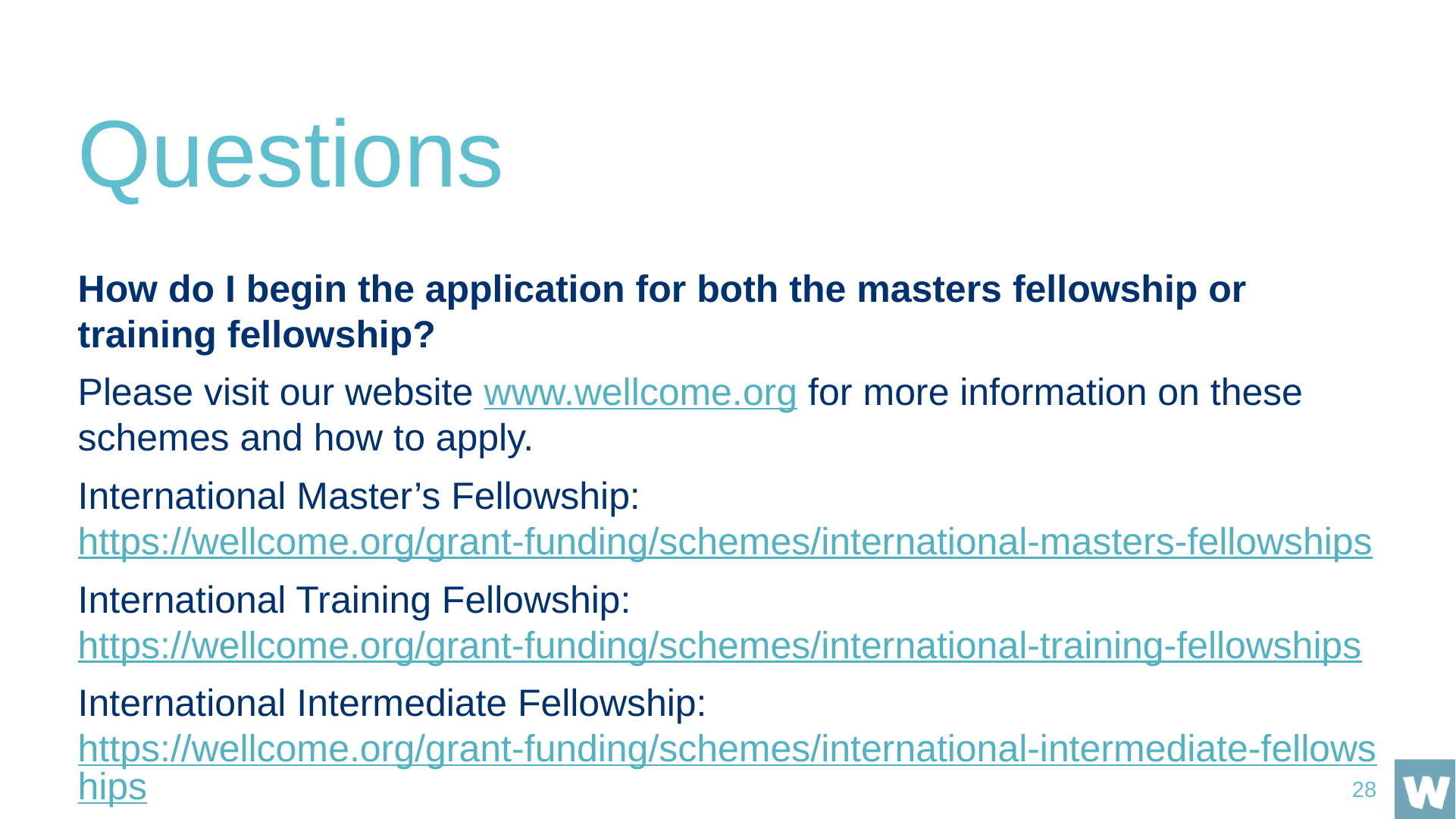

# Questions
How do I begin the application for both the masters fellowship or training fellowship?
Please visit our website www.wellcome.org for more information on these schemes and how to apply.
International Master’s Fellowship: https://wellcome.org/grant-funding/schemes/international-masters-fellowships
International Training Fellowship: https://wellcome.org/grant-funding/schemes/international-training-fellowships
International Intermediate Fellowship: https://wellcome.org/grant-funding/schemes/international-intermediate-fellowships

28